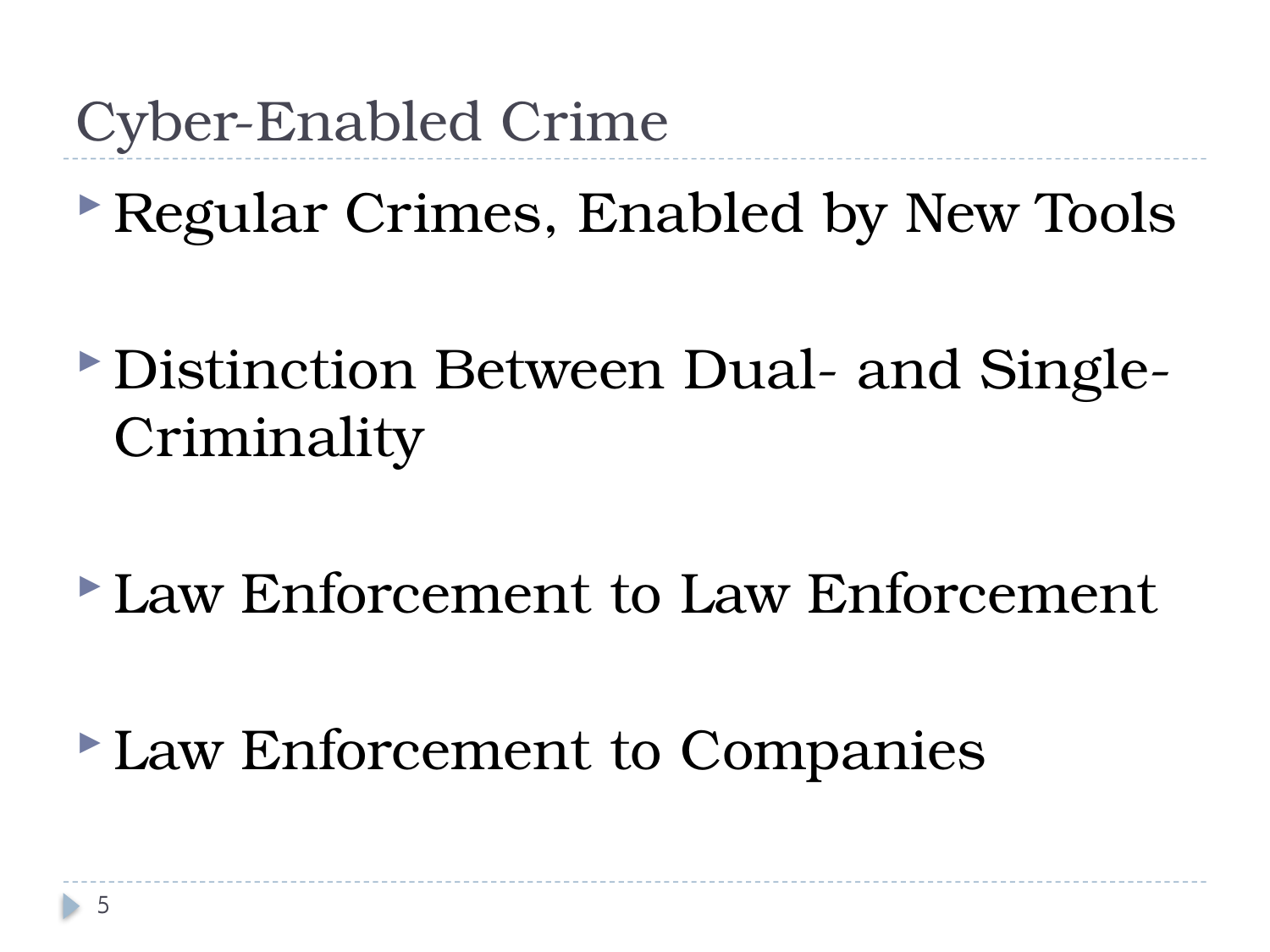

# Cyber-Enabled Crime
Regular Crimes, Enabled by New Tools

Distinction Between Dual- and Single-Criminality

Law Enforcement to Law Enforcement

Law Enforcement to Companies

5